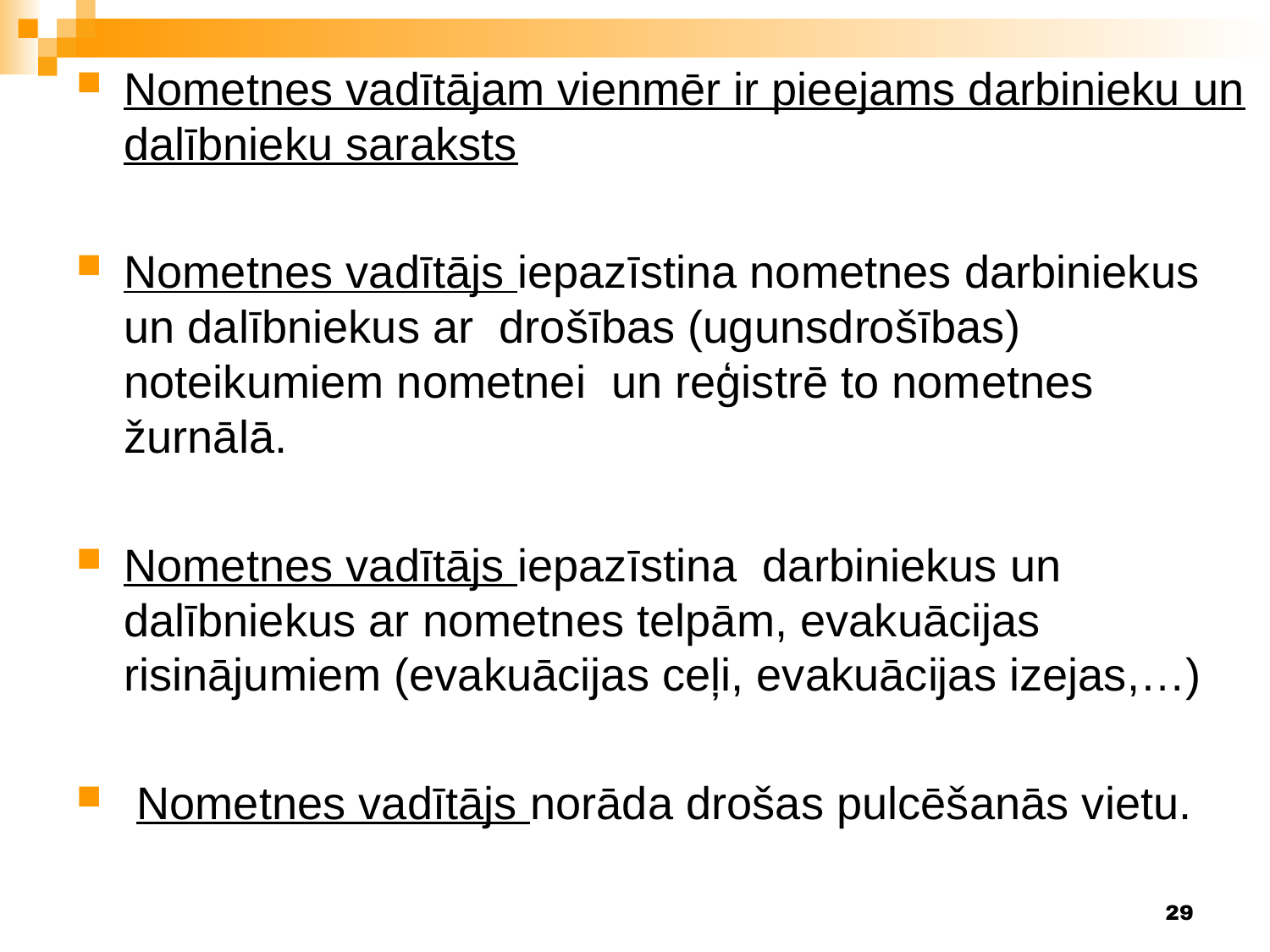

Nometnes vadītājam vienmēr ir pieejams darbinieku un dalībnieku saraksts

Nometnes vadītājs iepazīstina nometnes darbiniekus un dalībniekus ar  drošības (ugunsdrošības) noteikumiem nometnei  un reģistrē to nometnes žurnālā.

Nometnes vadītājs iepazīstina  darbiniekus un dalībniekus ar nometnes telpām, evakuācijas risinājumiem (evakuācijas ceļi, evakuācijas izejas,…)

 Nometnes vadītājs norāda drošas pulcēšanās vietu.
29